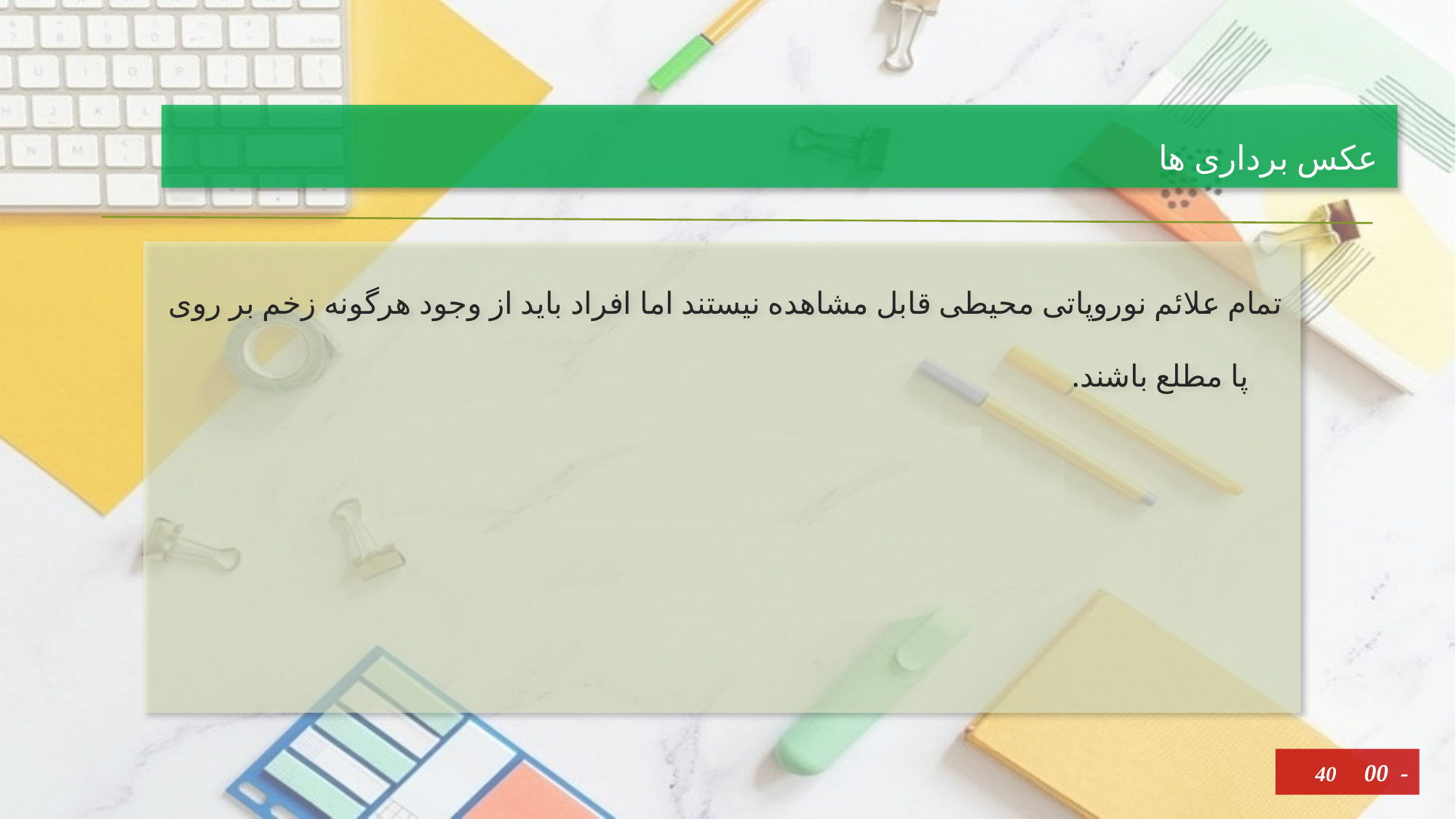

# عکس برداری ها
 تمام علائم نوروپاتی محیطی قابل مشاهده نیستند اما افراد باید از وجود هرگونه زخم بر روی پا مطلع باشند.
40